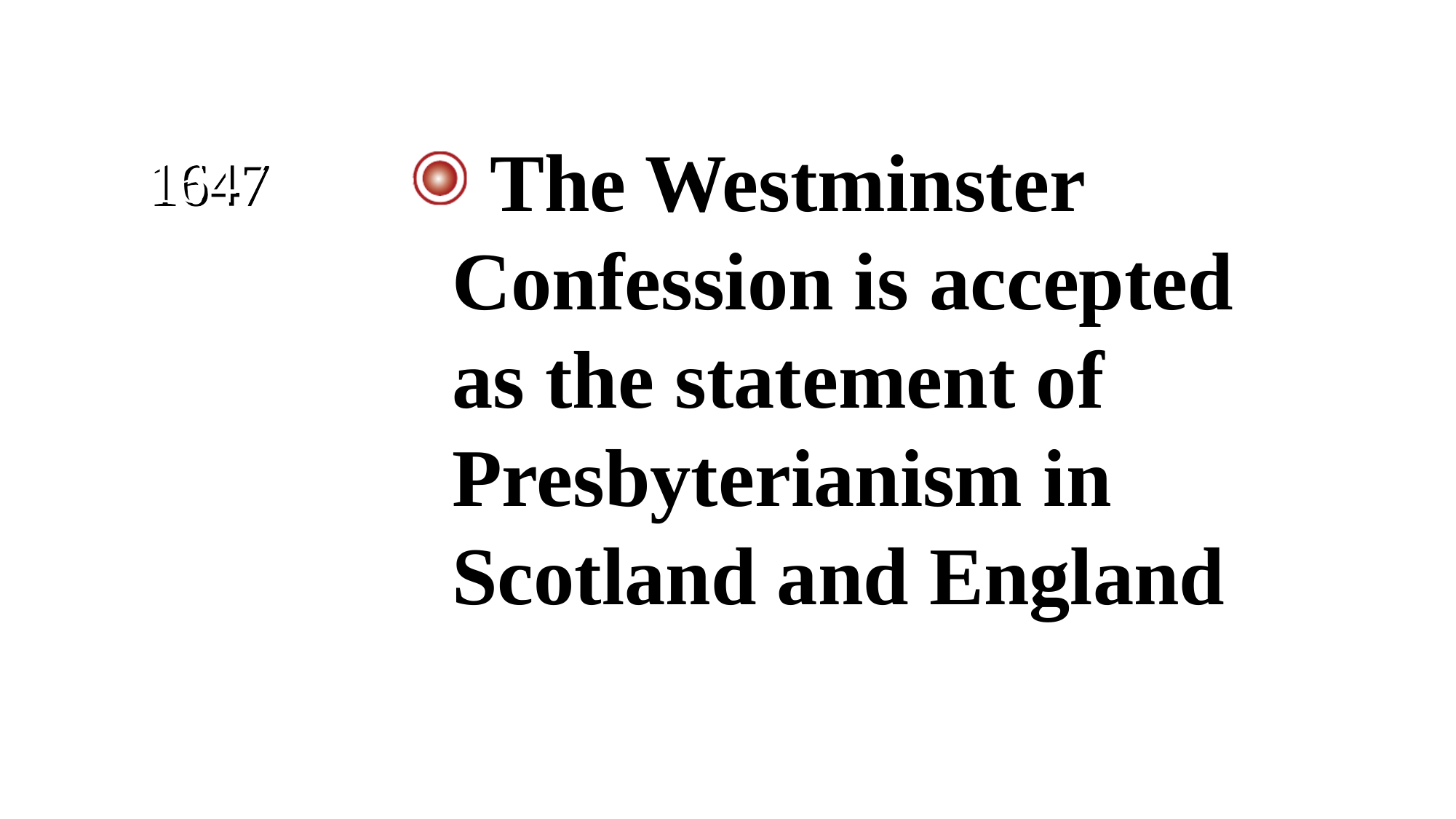

The Westminster Confession is accepted as the statement of Presbyterianism in Scotland and England

1647